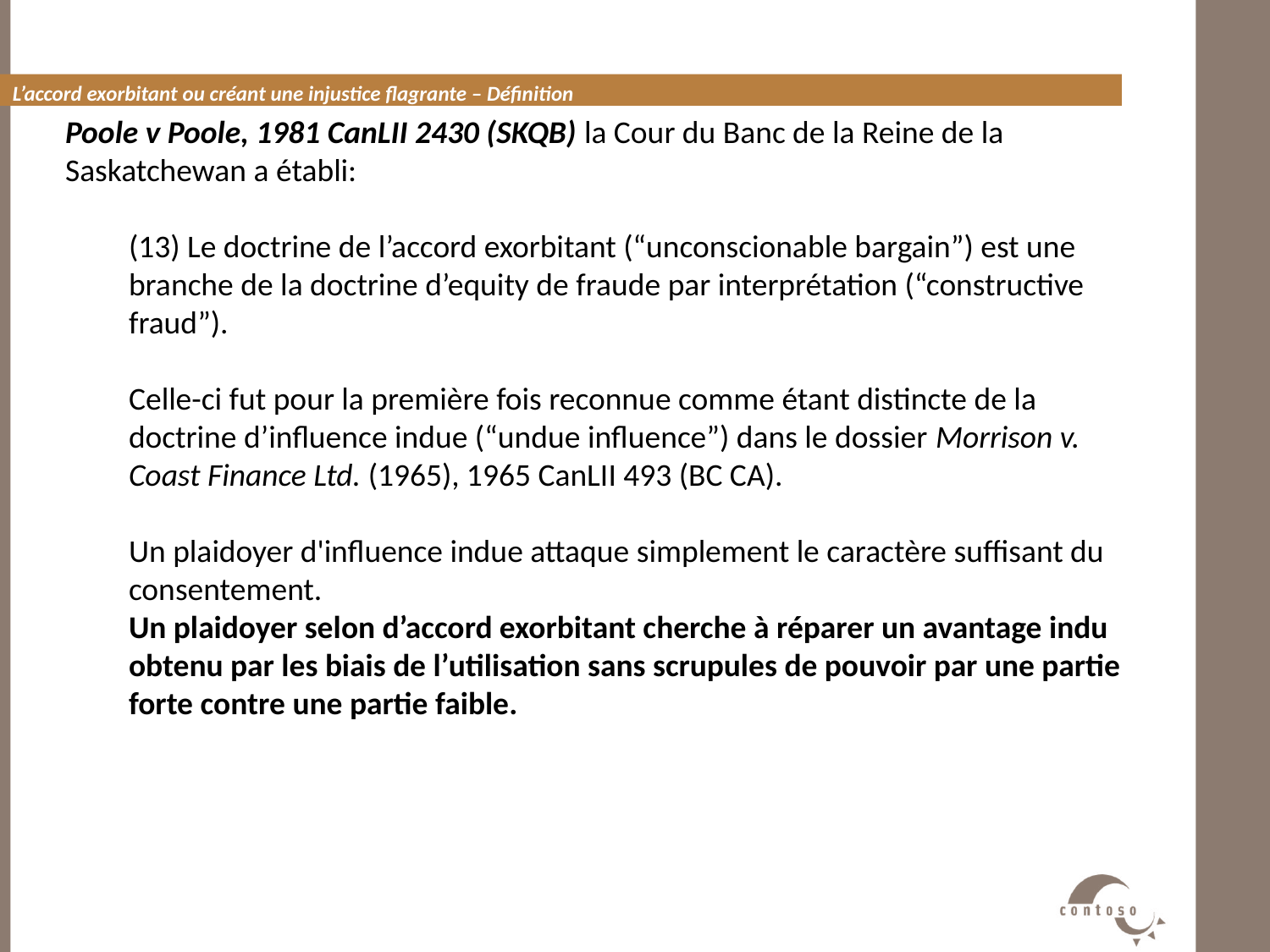

#
L’accord exorbitant ou créant une injustice flagrante – Définition
Poole v Poole, 1981 CanLII 2430 (SKQB) la Cour du Banc de la Reine de la Saskatchewan a établi:

(13) Le doctrine de l’accord exorbitant (“unconscionable bargain”) est une branche de la doctrine d’equity de fraude par interprétation (“constructive fraud”).

Celle-ci fut pour la première fois reconnue comme étant distincte de la doctrine d’influence indue (“undue influence”) dans le dossier Morrison v. Coast Finance Ltd. (1965), 1965 CanLII 493 (BC CA).

Un plaidoyer d'influence indue attaque simplement le caractère suffisant du consentement.
Un plaidoyer selon d’accord exorbitant cherche à réparer un avantage indu obtenu par les biais de l’utilisation sans scrupules de pouvoir par une partie forte contre une partie faible.